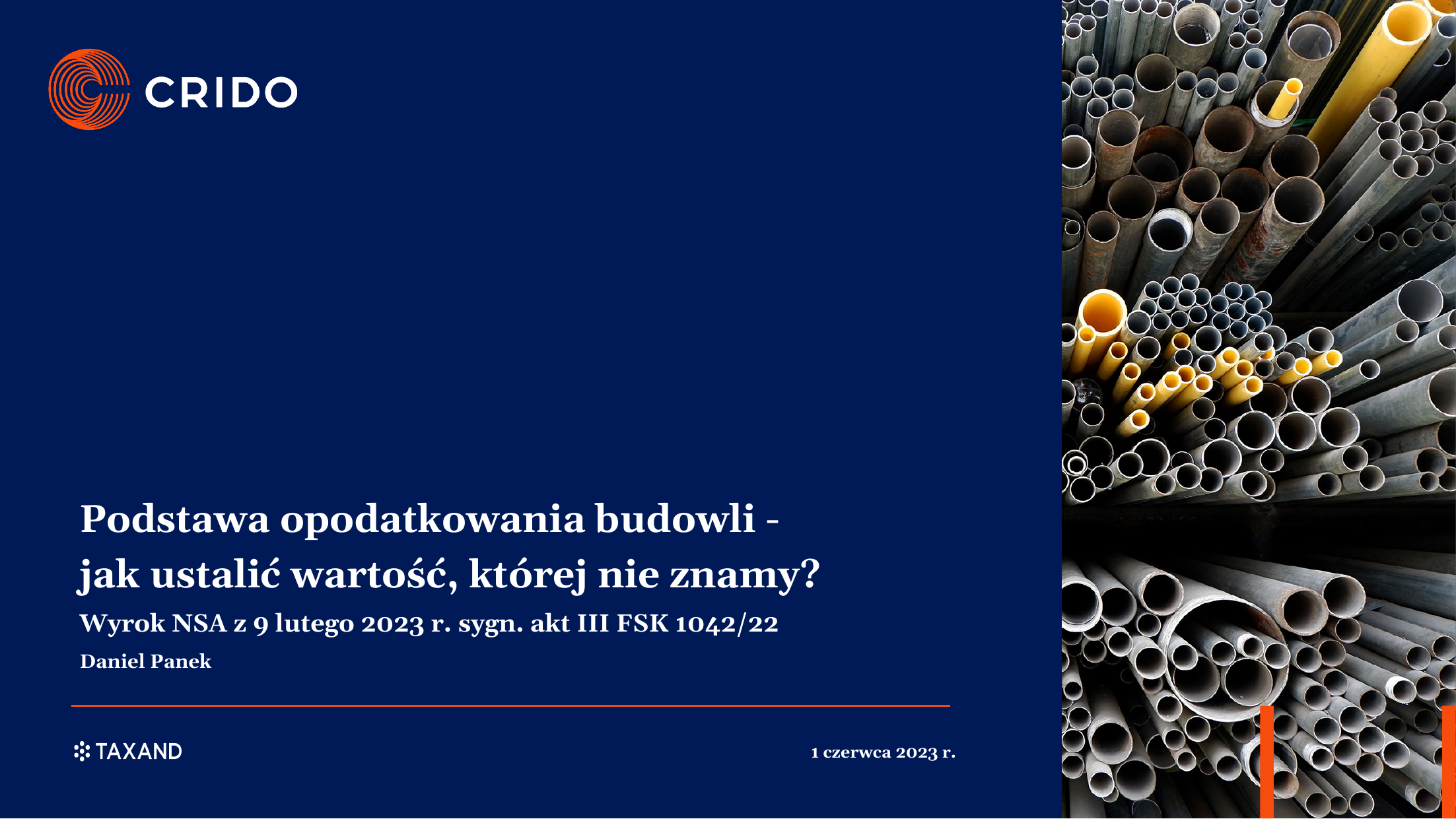

Podstawa opodatkowania budowli -
jak ustalić wartość, której nie znamy?
Wyrok NSA z 9 lutego 2023 r. sygn. akt III FSK 1042/22
Daniel Panek

1 czerwca 2023 r.